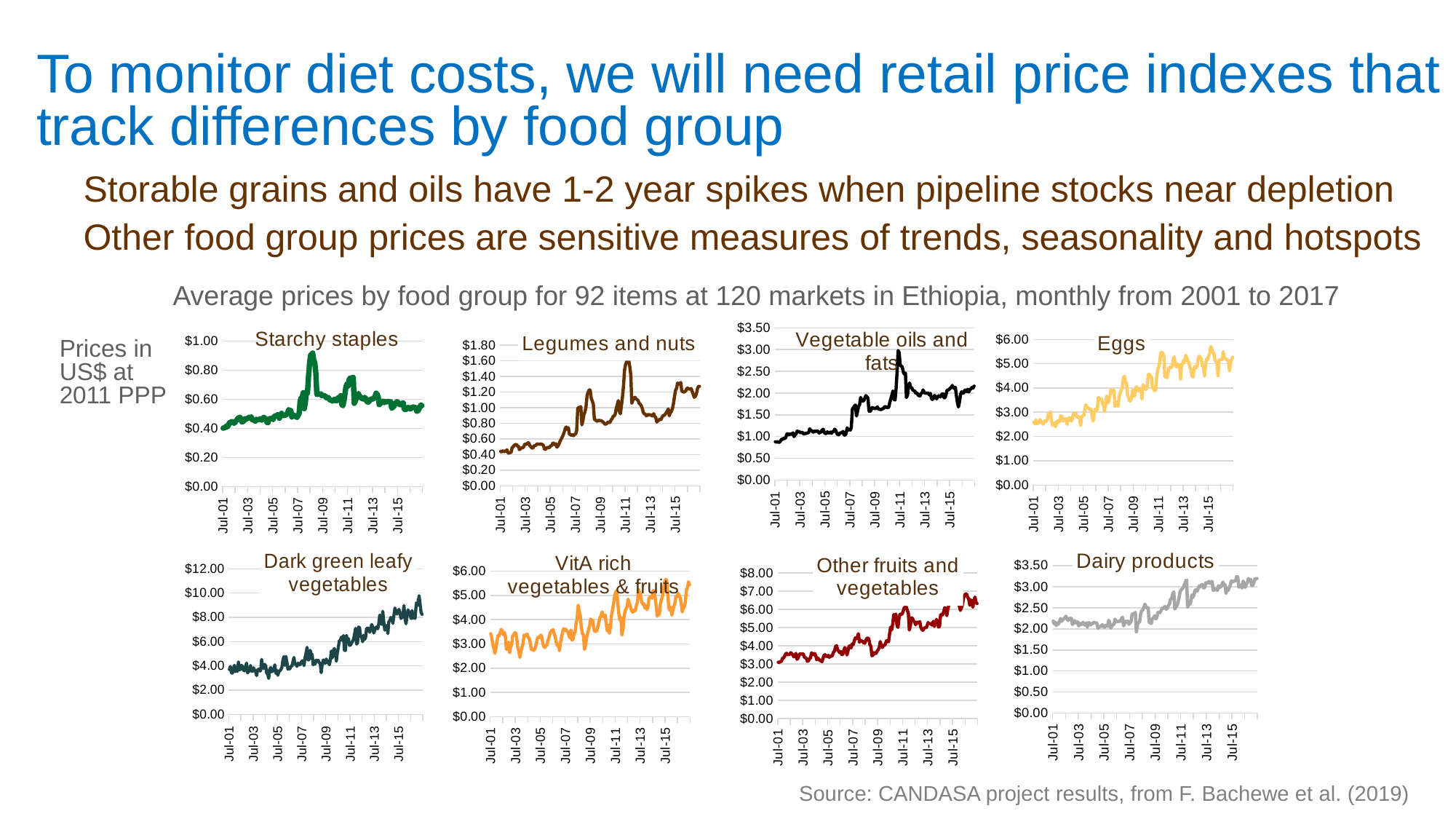

To monitor diet costs, we will need retail price indexes that track differences by food group
Storable grains and oils have 1-2 year spikes when pipeline stocks near depletion
Other food group prices are sensitive measures of trends, seasonality and hotspots
Average prices by food group for 92 items at 120 markets in Ethiopia, monthly from 2001 to 2017

### Chart: Vegetable oils and fats

| Category | Oil/fats |
|---|---|
| 37073 | 0.8804176 |
| 37104 | 0.874118 |
| 37135 | 0.8819712 |
| 37165 | 0.8686096 |
| 37196 | 0.8715983 |
| 37226 | 0.9000338 |
| 37257 | 0.9375336 |
| 37288 | 0.9400045 |
| 37316 | 0.9598721 |
| 37347 | 0.9553582 |
| 37377 | 0.977292 |
| 37408 | 1.056075 |
| 37438 | 1.068911 |
| 37469 | 1.040366 |
| 37500 | 1.065489 |
| 37530 | 1.047413 |
| 37561 | 1.065755 |
| 37591 | 1.084996 |
| 37622 | 1.000332 |
| 37653 | 1.038434 |
| 37681 | 1.065735 |
| 37712 | 1.125035 |
| 37742 | 1.118619 |
| 37773 | 1.111462 |
| 37803 | 1.093574 |
| 37834 | 1.092262 |
| 37865 | 1.097308 |
| 37895 | 1.060809 |
| 37926 | 1.066315 |
| 37956 | 1.072203 |
| 37987 | 1.076431 |
| 38018 | 1.084489 |
| 38047 | 1.090574 |
| 38078 | 1.180946 |
| 38108 | 1.140951 |
| 38139 | 1.136725 |
| 38169 | 1.108311 |
| 38200 | 1.104395 |
| 38231 | 1.134372 |
| 38261 | 1.119742 |
| 38292 | 1.126431 |
| 38322 | 1.124054 |
| 38353 | 1.081102 |
| 38384 | 1.095027 |
| 38412 | 1.10678 |
| 38443 | 1.147626 |
| 38473 | 1.169467 |
| 38504 | 1.097993 |
| 38534 | 1.070191 |
| 38565 | 1.073383 |
| 38596 | 1.109203 |
| 38626 | 1.089099 |
| 38657 | 1.084532 |
| 38687 | 1.104423 |
| 38718 | 1.077074 |
| 38749 | 1.117539 |
| 38777 | 1.11063 |
| 38808 | 1.170245 |
| 38838 | 1.143358 |
| 38869 | 1.078396 |
| 38899 | 1.044771 |
| 38930 | 1.042252 |
| 38961 | 1.081797 |
| 38991 | 1.085928 |
| 39022 | 1.088916 |
| 39052 | 1.118586 |
| 39083 | 1.040366 |
| 39114 | 1.030685 |
| 39142 | 1.069782 |
| 39173 | 1.201509 |
| 39203 | 1.151645 |
| 39234 | 1.166379 |
| 39264 | 1.149891 |
| 39295 | 1.204262 |
| 39326 | 1.627709 |
| 39356 | 1.665824 |
| 39387 | 1.697639 |
| 39417 | 1.726833 |
| 39448 | 1.472388 |
| 39479 | 1.582417 |
| 39508 | 1.691133 |
| 39539 | 1.736743 |
| 39569 | 1.899506 |
| 39600 | 1.832086 |
| 39630 | 1.815464 |
| 39661 | 1.828493 |
| 39692 | 1.884187 |
| 39722 | 1.942485 |
| 39753 | 1.911435 |
| 39783 | 1.888023 |
| 39814 | 1.586247 |
| 39845 | 1.579504 |
| 39873 | 1.605989 |
| 39904 | 1.668346 |
| 39934 | 1.651474 |
| 39965 | 1.653605 |
| 39995 | 1.635108 |
| 40026 | 1.653859 |
| 40057 | 1.682529 |
| 40087 | 1.636404 |
| 40118 | 1.626928 |
| 40148 | 1.621159 |
| 40179 | 1.623839 |
| 40210 | 1.638692 |
| 40238 | 1.649501 |
| 40269 | 1.683027 |
| 40299 | 1.688753 |
| 40330 | 1.664366 |
| 40360 | 1.665193 |
| 40391 | 1.674738 |
| 40422 | 1.786453 |
| 40452 | 1.868524 |
| 40483 | 1.94891 |
| 40513 | 2.048428 |
| 40544 | 1.857449 |
| 40575 | 1.839681 |
| 40603 | 2.092591 |
| 40634 | 2.475417 |
| 40664 | 2.975604 |
| 40695 | 2.923081 |
| 40725 | 2.637729 |
| 40756 | 2.620047 |
| 40787 | 2.598344 |
| 40817 | 2.484019 |
| 40848 | 2.433665 |
| 40878 | 2.458517 |
| 40909 | 1.898346 |
| 40940 | 1.951929 |
| 40969 | 2.146165 |
| 41000 | 2.230723 |
| 41030 | 2.128613 |
| 41061 | 2.126627 |
| 41091 | 2.070725 |
| 41122 | 2.054952 |
| 41153 | 2.046792 |
| 41183 | 1.995783 |
| 41214 | 2.005305 |
| 41244 | 1.958505 |
| 41275 | 1.940325 |
| 41306 | 1.932818 |
| 41334 | 1.990003 |
| 41365 | 2.004365 |
| 41395 | 2.073325 |
| 41426 | 2.018626 |
| 41456 | 1.996991 |
| 41487 | 1.999058 |
| 41518 | 1.993597 |
| 41548 | 2.001728 |
| 41579 | 1.957273 |
| 41609 | 1.991598 |
| 41640 | 1.870597 |
| 41671 | 1.855214 |
| 41699 | 1.883345 |
| 41730 | 1.944241 |
| 41760 | 1.920931 |
| 41791 | 1.867589 |
| 41821 | 1.906719 |
| 41852 | 1.940765 |
| 41883 | 1.909405 |
| 41913 | 1.919625 |
| 41944 | 1.972183 |
| 41974 | 1.985305 |
| 42005 | 1.895035 |
| 42036 | 1.889805 |
| 42064 | 1.964146 |
| 42095 | 2.062807 |
| 42125 | 2.070015 |
| 42156 | 2.082488 |
| 42186 | 2.114784 |
| 42217 | 2.116781 |
| 42248 | 2.173718 |
| 42278 | 2.136628 |
| 42309 | 2.105048 |
| 42339 | 2.131559 |
| 42370 | 1.940005 |
| 42401 | 1.776621 |
| 42430 | 1.680782 |
| 42461 | 1.80651 |
| 42491 | 1.969551 |
| 42522 | 2.031103 |
| 42552 | 1.992996 |
| 42583 | 2.002899 |
| 42614 | 2.064393 |
| 42644 | 2.070159 |
| 42675 | 2.030261 |
| 42705 | 2.087984 |
| 42736 | 2.025189 |
| 42767 | 2.083379 |
| 42795 | 2.097977 |
| 42826 | 2.129675 |
| 42856 | 2.113873 |
| 42887 | 2.159559 |

### Chart: Eggs

| Category | Eggs |
|---|---|
| 37073 | 2.586503 |
| 37104 | 2.518934 |
| 37135 | 2.688366 |
| 37165 | 2.520632 |
| 37196 | 2.550316 |
| 37226 | 2.553029 |
| 37257 | 2.695601 |
| 37288 | 2.619576 |
| 37316 | 2.574078 |
| 37347 | 2.502968 |
| 37377 | 2.628099 |
| 37408 | 2.645265 |
| 37438 | 2.623343 |
| 37469 | 2.697809 |
| 37500 | 2.930095 |
| 37530 | 2.817443 |
| 37561 | 3.018723 |
| 37591 | 2.650587 |
| 37622 | 2.460935 |
| 37653 | 2.493072 |
| 37681 | 2.561441 |
| 37712 | 2.399426 |
| 37742 | 2.599705 |
| 37773 | 2.647805 |
| 37803 | 2.595742 |
| 37834 | 2.633322 |
| 37865 | 2.858304 |
| 37895 | 2.835183 |
| 37926 | 2.63569 |
| 37956 | 2.672955 |
| 37987 | 2.734939 |
| 38018 | 2.720094 |
| 38047 | 2.498268 |
| 38078 | 2.710008 |
| 38108 | 2.777237 |
| 38139 | 2.735363 |
| 38169 | 2.635336 |
| 38200 | 2.719389 |
| 38231 | 2.936867 |
| 38261 | 2.892837 |
| 38292 | 2.984853 |
| 38322 | 2.828336 |
| 38353 | 2.798226 |
| 38384 | 2.820688 |
| 38412 | 2.72752 |
| 38443 | 2.452331 |
| 38473 | 2.816422 |
| 38504 | 2.852385 |
| 38534 | 2.859066 |
| 38565 | 3.106269 |
| 38596 | 3.306561 |
| 38626 | 3.227871 |
| 38657 | 3.162726 |
| 38687 | 3.164477 |
| 38718 | 3.103786 |
| 38749 | 3.138022 |
| 38777 | 2.820271 |
| 38808 | 2.632786 |
| 38838 | 2.942968 |
| 38869 | 3.133624 |
| 38899 | 3.069022 |
| 38930 | 3.098713 |
| 38961 | 3.61914 |
| 38991 | 3.54539 |
| 39022 | 3.537197 |
| 39052 | 3.551145 |
| 39083 | 3.370547 |
| 39114 | 3.255403 |
| 39142 | 3.030267 |
| 39173 | 3.368239 |
| 39203 | 3.66479 |
| 39234 | 3.38295 |
| 39264 | 3.430757 |
| 39295 | 3.625452 |
| 39326 | 3.93445 |
| 39356 | 3.897342 |
| 39387 | 3.801503 |
| 39417 | 3.909423 |
| 39448 | 3.234494 |
| 39479 | 3.348662 |
| 39508 | 3.424632 |
| 39539 | 3.239267 |
| 39569 | 3.653844 |
| 39600 | 3.771643 |
| 39630 | 3.906445 |
| 39661 | 3.991438 |
| 39692 | 4.413087 |
| 39722 | 4.484421 |
| 39753 | 4.233732 |
| 39783 | 4.227127 |
| 39814 | 3.723652 |
| 39845 | 3.610017 |
| 39873 | 3.459556 |
| 39904 | 3.464665 |
| 39934 | 3.62388 |
| 39965 | 3.919655 |
| 39995 | 3.653569 |
| 40026 | 3.690058 |
| 40057 | 4.02829 |
| 40087 | 4.045114 |
| 40118 | 3.891211 |
| 40148 | 3.880812 |
| 40179 | 3.979227 |
| 40210 | 3.91305 |
| 40238 | 3.550055 |
| 40269 | 4.129813 |
| 40299 | 4.063147 |
| 40330 | 3.964836 |
| 40360 | 3.942418 |
| 40391 | 4.022317 |
| 40422 | 4.558025 |
| 40452 | 4.572381 |
| 40483 | 4.508702 |
| 40513 | 4.445718 |
| 40544 | 4.00074 |
| 40575 | 3.994071 |
| 40603 | 3.873072 |
| 40634 | 3.917046 |
| 40664 | 4.407366 |
| 40695 | 4.774442 |
| 40725 | 4.867921 |
| 40756 | 5.059211 |
| 40787 | 5.446668 |
| 40817 | 5.473979 |
| 40848 | 5.439523 |
| 40878 | 5.288805 |
| 40909 | 4.454274 |
| 40940 | 4.588239 |
| 40969 | 4.416372 |
| 41000 | 4.608462 |
| 41030 | 4.839608 |
| 41061 | 4.846323 |
| 41091 | 4.829184 |
| 41122 | 4.914682 |
| 41153 | 5.182206 |
| 41183 | 5.283378 |
| 41214 | 4.958131 |
| 41244 | 4.862851 |
| 41275 | 4.992445 |
| 41306 | 4.873616 |
| 41334 | 4.950504 |
| 41365 | 4.369388 |
| 41395 | 4.967931 |
| 41426 | 4.973177 |
| 41456 | 5.148749 |
| 41487 | 5.075262 |
| 41518 | 5.342241 |
| 41548 | 5.245156 |
| 41579 | 5.108705 |
| 41609 | 5.065389 |
| 41640 | 4.838839 |
| 41671 | 4.762743 |
| 41699 | 4.479499 |
| 41730 | 4.452608 |
| 41760 | 4.770734 |
| 41791 | 4.893505 |
| 41821 | 4.837896 |
| 41852 | 4.898615 |
| 41883 | 5.214033 |
| 41913 | 5.30609 |
| 41944 | 5.262043 |
| 41974 | 5.191089 |
| 42005 | 4.91431 |
| 42036 | 4.874212 |
| 42064 | 4.486033 |
| 42095 | 4.905503 |
| 42125 | 5.196181 |
| 42156 | 5.167344 |
| 42186 | 5.309634 |
| 42217 | 5.415987 |
| 42248 | 5.709566 |
| 42278 | 5.643611 |
| 42309 | 5.469764 |
| 42339 | 5.427056 |
| 42370 | 5.165289 |
| 42401 | 5.076894 |
| 42430 | 5.024515 |
| 42461 | 4.502731 |
| 42491 | 5.150295 |
| 42522 | 5.16361 |
| 42552 | 5.179651 |
| 42583 | 5.167893 |
| 42614 | 5.491519 |
| 42644 | 5.280303 |
| 42675 | 5.213584 |
| 42705 | 5.186318 |
| 42736 | 5.143835 |
| 42767 | 5.107602 |
| 42795 | 4.704319 |
| 42826 | 4.989392 |
| 42856 | 5.161053 |
| 42887 | 5.270242 |

### Chart: Starchy staples

| Category | Grains, roots and tubers |
|---|---|
| 37073 | 0.4010911 |
| 37104 | 0.4037473 |
| 37135 | 0.4046476 |
| 37165 | 0.4159246 |
| 37196 | 0.4106381 |
| 37226 | 0.4202489 |
| 37257 | 0.4386162 |
| 37288 | 0.4373635 |
| 37316 | 0.4460445 |
| 37347 | 0.4438279 |
| 37377 | 0.4355327 |
| 37408 | 0.4360151 |
| 37438 | 0.4482616 |
| 37469 | 0.4560412 |
| 37500 | 0.4668582 |
| 37530 | 0.472331 |
| 37561 | 0.4758261 |
| 37591 | 0.4670051 |
| 37622 | 0.4442422 |
| 37653 | 0.4443687 |
| 37681 | 0.4547635 |
| 37712 | 0.466494 |
| 37742 | 0.461011 |
| 37773 | 0.4690183 |
| 37803 | 0.4685307 |
| 37834 | 0.4758592 |
| 37865 | 0.4713992 |
| 37895 | 0.4790761 |
| 37926 | 0.4583296 |
| 37956 | 0.4590073 |
| 37987 | 0.4533191 |
| 38018 | 0.448441 |
| 38047 | 0.4619016 |
| 38078 | 0.458519 |
| 38108 | 0.4601297 |
| 38139 | 0.4630097 |
| 38169 | 0.462187 |
| 38200 | 0.456012 |
| 38231 | 0.4679037 |
| 38261 | 0.4752904 |
| 38292 | 0.4700213 |
| 38322 | 0.4635228 |
| 38353 | 0.4412118 |
| 38384 | 0.438452 |
| 38412 | 0.4615164 |
| 38443 | 0.4678772 |
| 38473 | 0.466932 |
| 38504 | 0.4662373 |
| 38534 | 0.4602726 |
| 38565 | 0.4806923 |
| 38596 | 0.4851994 |
| 38626 | 0.4844638 |
| 38657 | 0.4921193 |
| 38687 | 0.4932104 |
| 38718 | 0.4689304 |
| 38749 | 0.4853089 |
| 38777 | 0.5029275 |
| 38808 | 0.4907496 |
| 38838 | 0.4876109 |
| 38869 | 0.4902391 |
| 38899 | 0.4909555 |
| 38930 | 0.496834 |
| 38961 | 0.5091626 |
| 38991 | 0.5279505 |
| 39022 | 0.5221559 |
| 39052 | 0.5216414 |
| 39083 | 0.4776215 |
| 39114 | 0.4926761 |
| 39142 | 0.4886101 |
| 39173 | 0.4852249 |
| 39203 | 0.4790843 |
| 39234 | 0.4752576 |
| 39264 | 0.4889053 |
| 39295 | 0.5015442 |
| 39326 | 0.5883011 |
| 39356 | 0.6078179 |
| 39387 | 0.6135721 |
| 39417 | 0.6448867 |
| 39448 | 0.5349752 |
| 39479 | 0.5796304 |
| 39508 | 0.649802 |
| 39539 | 0.6423808 |
| 39569 | 0.7510617 |
| 39600 | 0.8462052 |
| 39630 | 0.9029024 |
| 39661 | 0.9082784 |
| 39692 | 0.9172258 |
| 39722 | 0.8696724 |
| 39753 | 0.8505527 |
| 39783 | 0.7846385 |
| 39814 | 0.6327178 |
| 39845 | 0.6349505 |
| 39873 | 0.6384237 |
| 39904 | 0.6337633 |
| 39934 | 0.6366355 |
| 39965 | 0.6237937 |
| 39995 | 0.6270561 |
| 40026 | 0.6237893 |
| 40057 | 0.6231102 |
| 40087 | 0.611361 |
| 40118 | 0.6081563 |
| 40148 | 0.6115472 |
| 40179 | 0.5993509 |
| 40210 | 0.5923562 |
| 40238 | 0.5942697 |
| 40269 | 0.5875694 |
| 40299 | 0.5918195 |
| 40330 | 0.6002163 |
| 40360 | 0.591175 |
| 40391 | 0.5893524 |
| 40422 | 0.6044444 |
| 40452 | 0.6119518 |
| 40483 | 0.6044718 |
| 40513 | 0.624105 |
| 40544 | 0.5630102 |
| 40575 | 0.5552427 |
| 40603 | 0.5851591 |
| 40634 | 0.6329084 |
| 40664 | 0.6861883 |
| 40695 | 0.7038808 |
| 40725 | 0.6901009 |
| 40756 | 0.7329097 |
| 40787 | 0.7454026 |
| 40817 | 0.7440063 |
| 40848 | 0.7462507 |
| 40878 | 0.7511495 |
| 40909 | 0.5713805 |
| 40940 | 0.5870932 |
| 40969 | 0.6069126 |
| 41000 | 0.6209117 |
| 41030 | 0.6372226 |
| 41061 | 0.6212298 |
| 41091 | 0.6150942 |
| 41122 | 0.6052057 |
| 41153 | 0.6046015 |
| 41183 | 0.6003818 |
| 41214 | 0.6120614 |
| 41244 | 0.6047764 |
| 41275 | 0.5843551 |
| 41306 | 0.580454 |
| 41334 | 0.581503 |
| 41365 | 0.5933914 |
| 41395 | 0.6010218 |
| 41426 | 0.601048 |
| 41456 | 0.6016405 |
| 41487 | 0.609151 |
| 41518 | 0.6194568 |
| 41548 | 0.6416836 |
| 41579 | 0.6318433 |
| 41609 | 0.6161253 |
| 41640 | 0.5624595 |
| 41671 | 0.5719435 |
| 41699 | 0.5747594 |
| 41730 | 0.5843455 |
| 41760 | 0.5865975 |
| 41791 | 0.5764741 |
| 41821 | 0.584313 |
| 41852 | 0.5812836 |
| 41883 | 0.5832338 |
| 41913 | 0.5851797 |
| 41944 | 0.5804905 |
| 41974 | 0.5831706 |
| 42005 | 0.5388472 |
| 42036 | 0.543605 |
| 42064 | 0.551257 |
| 42095 | 0.5621368 |
| 42125 | 0.5753539 |
| 42156 | 0.5830119 |
| 42186 | 0.5782166 |
| 42217 | 0.56797 |
| 42248 | 0.5622121 |
| 42278 | 0.5678511 |
| 42309 | 0.5711756 |
| 42339 | 0.57614 |
| 42370 | 0.5317756 |
| 42401 | 0.528815 |
| 42430 | 0.5312869 |
| 42461 | 0.5396917 |
| 42491 | 0.5436657 |
| 42522 | 0.5369965 |
| 42552 | 0.5327508 |
| 42583 | 0.5395371 |
| 42614 | 0.5455824 |
| 42644 | 0.5461652 |
| 42675 | 0.5427933 |
| 42705 | 0.5431663 |
| 42736 | 0.5177389 |
| 42767 | 0.5183336 |
| 42795 | 0.5300575 |
| 42826 | 0.5473934 |
| 42856 | 0.5596449 |
| 42887 | 0.5556311 |

### Chart: Legumes and nuts

| Category | Legumes and nuts |
|---|---|
| 37073 | 0.4410239 |
| 37104 | 0.4337167 |
| 37135 | 0.4479764 |
| 37165 | 0.4351122 |
| 37196 | 0.4443289 |
| 37226 | 0.4451755 |
| 37257 | 0.4623415 |
| 37288 | 0.4240559 |
| 37316 | 0.4190214 |
| 37347 | 0.4247623 |
| 37377 | 0.4311414 |
| 37408 | 0.4900256 |
| 37438 | 0.5005468 |
| 37469 | 0.5203459 |
| 37500 | 0.5266969 |
| 37530 | 0.5318117 |
| 37561 | 0.5089936 |
| 37591 | 0.5080586 |
| 37622 | 0.464175 |
| 37653 | 0.4741627 |
| 37681 | 0.4878801 |
| 37712 | 0.487652 |
| 37742 | 0.4965238 |
| 37773 | 0.5305129 |
| 37803 | 0.533176 |
| 37834 | 0.530694 |
| 37865 | 0.5521456 |
| 37895 | 0.5498847 |
| 37926 | 0.5143712 |
| 37956 | 0.4995771 |
| 37987 | 0.4847145 |
| 38018 | 0.4846974 |
| 38047 | 0.5136039 |
| 38078 | 0.513508 |
| 38108 | 0.5233132 |
| 38139 | 0.5369824 |
| 38169 | 0.5342652 |
| 38200 | 0.5330045 |
| 38231 | 0.532607 |
| 38261 | 0.5372789 |
| 38292 | 0.5279686 |
| 38322 | 0.5208998 |
| 38353 | 0.4694518 |
| 38384 | 0.4681992 |
| 38412 | 0.4820051 |
| 38443 | 0.4941946 |
| 38473 | 0.4876997 |
| 38504 | 0.4946854 |
| 38534 | 0.5130882 |
| 38565 | 0.515061 |
| 38596 | 0.5484657 |
| 38626 | 0.5446888 |
| 38657 | 0.5271146 |
| 38687 | 0.5391011 |
| 38718 | 0.4956667 |
| 38749 | 0.5109457 |
| 38777 | 0.5342069 |
| 38808 | 0.5711129 |
| 38838 | 0.5938233 |
| 38869 | 0.6224706 |
| 38899 | 0.6481858 |
| 38930 | 0.6871753 |
| 38961 | 0.7341665 |
| 38991 | 0.7540256 |
| 39022 | 0.7219711 |
| 39052 | 0.7441668 |
| 39083 | 0.6588041 |
| 39114 | 0.6573416 |
| 39142 | 0.6450577 |
| 39173 | 0.6566558 |
| 39203 | 0.6421434 |
| 39234 | 0.6578433 |
| 39264 | 0.6651557 |
| 39295 | 0.706423 |
| 39326 | 0.988866 |
| 39356 | 1.004256 |
| 39387 | 1.004949 |
| 39417 | 1.013085 |
| 39448 | 0.7814479 |
| 39479 | 0.8379937 |
| 39508 | 0.9153597 |
| 39539 | 0.9470209 |
| 39569 | 1.014766 |
| 39600 | 1.157802 |
| 39630 | 1.197285 |
| 39661 | 1.227456 |
| 39692 | 1.22772 |
| 39722 | 1.119708 |
| 39753 | 1.085184 |
| 39783 | 1.042877 |
| 39814 | 0.8518378 |
| 39845 | 0.8442423 |
| 39873 | 0.8306825 |
| 39904 | 0.8295923 |
| 39934 | 0.8411167 |
| 39965 | 0.8331624 |
| 39995 | 0.8366495 |
| 40026 | 0.8311331 |
| 40057 | 0.8210669 |
| 40087 | 0.8079683 |
| 40118 | 0.7927284 |
| 40148 | 0.7888461 |
| 40179 | 0.8001208 |
| 40210 | 0.8171846 |
| 40238 | 0.8112342 |
| 40269 | 0.8122993 |
| 40299 | 0.8432159 |
| 40330 | 0.8582488 |
| 40360 | 0.8857706 |
| 40391 | 0.8962293 |
| 40422 | 0.9140849 |
| 40452 | 0.9914482 |
| 40483 | 1.034864 |
| 40513 | 1.091529 |
| 40544 | 0.95434 |
| 40575 | 0.9228672 |
| 40603 | 1.027061 |
| 40634 | 1.132664 |
| 40664 | 1.275809 |
| 40695 | 1.480295 |
| 40725 | 1.555037 |
| 40756 | 1.584577 |
| 40787 | 1.625111 |
| 40817 | 1.605023 |
| 40848 | 1.530915 |
| 40878 | 1.418585 |
| 40909 | 1.056286 |
| 40940 | 1.094788 |
| 40969 | 1.120587 |
| 41000 | 1.133188 |
| 41030 | 1.115718 |
| 41061 | 1.102776 |
| 41091 | 1.094032 |
| 41122 | 1.055755 |
| 41153 | 1.044851 |
| 41183 | 1.027914 |
| 41214 | 0.9936108 |
| 41244 | 0.9417324 |
| 41275 | 0.9206311 |
| 41306 | 0.9174234 |
| 41334 | 0.8961186 |
| 41365 | 0.9039392 |
| 41395 | 0.9161616 |
| 41426 | 0.9059381 |
| 41456 | 0.9115844 |
| 41487 | 0.8989033 |
| 41518 | 0.8942352 |
| 41548 | 0.9234416 |
| 41579 | 0.88622 |
| 41609 | 0.8790296 |
| 41640 | 0.8170024 |
| 41671 | 0.8326755 |
| 41699 | 0.8409478 |
| 41730 | 0.8573877 |
| 41760 | 0.8490132 |
| 41791 | 0.8756248 |
| 41821 | 0.8989073 |
| 41852 | 0.9022163 |
| 41883 | 0.9168357 |
| 41913 | 0.9336944 |
| 41944 | 0.9554023 |
| 41974 | 0.9854039 |
| 42005 | 0.8974327 |
| 42036 | 0.9347684 |
| 42064 | 0.9536414 |
| 42095 | 0.9869539 |
| 42125 | 1.053936 |
| 42156 | 1.139854 |
| 42186 | 1.223007 |
| 42217 | 1.2491 |
| 42248 | 1.316742 |
| 42278 | 1.299523 |
| 42309 | 1.306907 |
| 42339 | 1.323338 |
| 42370 | 1.214599 |
| 42401 | 1.205104 |
| 42430 | 1.198441 |
| 42461 | 1.207386 |
| 42491 | 1.219702 |
| 42522 | 1.249304 |
| 42552 | 1.248608 |
| 42583 | 1.23975 |
| 42614 | 1.240695 |
| 42644 | 1.246023 |
| 42675 | 1.208588 |
| 42705 | 1.172688 |
| 42736 | 1.134228 |
| 42767 | 1.144493 |
| 42795 | 1.173575 |
| 42826 | 1.238134 |
| 42856 | 1.271857 |
| 42887 | 1.273264 |
Prices in US$ at 2011 PPP

### Chart: Dairy products

| Category | Dairy products |
|---|---|
| 37073 | 2.18531 |
| 37104 | 2.118703 |
| 37135 | 2.156214 |
| 37165 | 2.078414 |
| 37196 | 2.132895 |
| 37226 | 2.113161 |
| 37257 | 2.181103 |
| 37288 | 2.242361 |
| 37316 | 2.178914 |
| 37347 | 2.215354 |
| 37377 | 2.241071 |
| 37408 | 2.248887 |
| 37438 | 2.301291 |
| 37469 | 2.239668 |
| 37500 | 2.198426 |
| 37530 | 2.237887 |
| 37561 | 2.255818 |
| 37591 | 2.243303 |
| 37622 | 2.104216 |
| 37653 | 2.133413 |
| 37681 | 2.195931 |
| 37712 | 2.164431 |
| 37742 | 2.1308 |
| 37773 | 2.168854 |
| 37803 | 2.067157 |
| 37834 | 2.131171 |
| 37865 | 2.100288 |
| 37895 | 2.119835 |
| 37926 | 2.156574 |
| 37956 | 2.094406 |
| 37987 | 2.093287 |
| 38018 | 2.139341 |
| 38047 | 2.038394 |
| 38078 | 2.145005 |
| 38108 | 2.14223 |
| 38139 | 2.094557 |
| 38169 | 2.123363 |
| 38200 | 2.122641 |
| 38231 | 2.151943 |
| 38261 | 2.146857 |
| 38292 | 2.142876 |
| 38322 | 2.13089 |
| 38353 | 2.015716 |
| 38384 | 2.038882 |
| 38412 | 2.061302 |
| 38443 | 2.053171 |
| 38473 | 2.099656 |
| 38504 | 2.062555 |
| 38534 | 2.034277 |
| 38565 | 2.08296 |
| 38596 | 2.073752 |
| 38626 | 2.060363 |
| 38657 | 2.203629 |
| 38687 | 2.15118 |
| 38718 | 2.015151 |
| 38749 | 2.06471 |
| 38777 | 2.097921 |
| 38808 | 2.105736 |
| 38838 | 2.228606 |
| 38869 | 2.167967 |
| 38899 | 2.173405 |
| 38930 | 2.171238 |
| 38961 | 2.190454 |
| 38991 | 2.177999 |
| 39022 | 2.241711 |
| 39052 | 2.274919 |
| 39083 | 2.071866 |
| 39114 | 2.126062 |
| 39142 | 2.18026 |
| 39173 | 2.159384 |
| 39203 | 2.182572 |
| 39234 | 2.11015 |
| 39264 | 2.141222 |
| 39295 | 2.173476 |
| 39326 | 2.353598 |
| 39356 | 2.356826 |
| 39387 | 2.358171 |
| 39417 | 2.390662 |
| 39448 | 1.929247 |
| 39479 | 2.103414 |
| 39508 | 2.149856 |
| 39539 | 2.166826 |
| 39569 | 2.353362 |
| 39600 | 2.437707 |
| 39630 | 2.438832 |
| 39661 | 2.514435 |
| 39692 | 2.585947 |
| 39722 | 2.512621 |
| 39753 | 2.498163 |
| 39783 | 2.5011 |
| 39814 | 2.158673 |
| 39845 | 2.141941 |
| 39873 | 2.128406 |
| 39904 | 2.246207 |
| 39934 | 2.242972 |
| 39965 | 2.311724 |
| 39995 | 2.239961 |
| 40026 | 2.254733 |
| 40057 | 2.379197 |
| 40087 | 2.400462 |
| 40118 | 2.384364 |
| 40148 | 2.425288 |
| 40179 | 2.488657 |
| 40210 | 2.475975 |
| 40238 | 2.515447 |
| 40269 | 2.526631 |
| 40299 | 2.465945 |
| 40330 | 2.486334 |
| 40360 | 2.551283 |
| 40391 | 2.590702 |
| 40422 | 2.710236 |
| 40452 | 2.70915 |
| 40483 | 2.825323 |
| 40513 | 2.87721 |
| 40544 | 2.470383 |
| 40575 | 2.519052 |
| 40603 | 2.554392 |
| 40634 | 2.623618 |
| 40664 | 2.743779 |
| 40695 | 2.881078 |
| 40725 | 2.927875 |
| 40756 | 2.948652 |
| 40787 | 2.98854 |
| 40817 | 3.04753 |
| 40848 | 3.11334 |
| 40878 | 3.183235 |
| 40909 | 2.514981 |
| 40940 | 2.599208 |
| 40969 | 2.582394 |
| 41000 | 2.644738 |
| 41030 | 2.803708 |
| 41061 | 2.751323 |
| 41091 | 2.809928 |
| 41122 | 2.920006 |
| 41153 | 2.922467 |
| 41183 | 2.894127 |
| 41214 | 2.971027 |
| 41244 | 3.021295 |
| 41275 | 3.002724 |
| 41306 | 3.048818 |
| 41334 | 3.051264 |
| 41365 | 2.969699 |
| 41395 | 2.980207 |
| 41426 | 3.093626 |
| 41456 | 3.081871 |
| 41487 | 3.104868 |
| 41518 | 3.123176 |
| 41548 | 3.078986 |
| 41579 | 3.111212 |
| 41609 | 3.122877 |
| 41640 | 2.909789 |
| 41671 | 2.935018 |
| 41699 | 2.948723 |
| 41730 | 2.922432 |
| 41760 | 2.917126 |
| 41791 | 3.023098 |
| 41821 | 2.987055 |
| 41852 | 2.995489 |
| 41883 | 3.028406 |
| 41913 | 3.107535 |
| 41944 | 3.060464 |
| 41974 | 3.04443 |
| 42005 | 2.838715 |
| 42036 | 2.970999 |
| 42064 | 2.909662 |
| 42095 | 2.979502 |
| 42125 | 3.035393 |
| 42156 | 3.138422 |
| 42186 | 3.111745 |
| 42217 | 3.128108 |
| 42248 | 3.140776 |
| 42278 | 3.142514 |
| 42309 | 3.239866 |
| 42339 | 3.23087 |
| 42370 | 2.988274 |
| 42401 | 3.027704 |
| 42430 | 3.034455 |
| 42461 | 2.967823 |
| 42491 | 3.130016 |
| 42522 | 3.061765 |
| 42552 | 2.983175 |
| 42583 | 3.06432 |
| 42614 | 3.101191 |
| 42644 | 3.194032 |
| 42675 | 3.15126 |
| 42705 | 3.174119 |
| 42736 | 3.032765 |
| 42767 | 3.027194 |
| 42795 | 3.090093 |
| 42826 | 3.185635 |
| 42856 | 3.188084 |
| 42887 | 3.194073 |

### Chart: Dark green leafy vegetables

| Category | Vitamin A dark green leafy vegetables |
|---|---|
| 37073 | 3.708003 |
| 37104 | 3.948504 |
| 37135 | 3.435019 |
| 37165 | 3.395743 |
| 37196 | 3.7461 |
| 37226 | 4.051507 |
| 37257 | 3.526168 |
| 37288 | 3.671996 |
| 37316 | 3.556831 |
| 37347 | 4.324003 |
| 37377 | 3.668846 |
| 37408 | 3.71432 |
| 37438 | 4.051228 |
| 37469 | 3.943626 |
| 37500 | 3.645504 |
| 37530 | 3.588928 |
| 37561 | 3.919708 |
| 37591 | 4.230197 |
| 37622 | 3.437078 |
| 37653 | 3.514651 |
| 37681 | 3.588927 |
| 37712 | 4.037958 |
| 37742 | 3.575897 |
| 37773 | 3.550252 |
| 37803 | 3.843987 |
| 37834 | 3.64116 |
| 37865 | 3.514783 |
| 37895 | 3.202842 |
| 37926 | 3.653119 |
| 37956 | 3.732668 |
| 37987 | 3.575385 |
| 38018 | 3.606214 |
| 38047 | 4.53803 |
| 38078 | 3.917565 |
| 38108 | 3.786367 |
| 38139 | 4.123507 |
| 38169 | 4.00526 |
| 38200 | 3.407036 |
| 38231 | 3.34573 |
| 38261 | 2.964452 |
| 38292 | 3.725786 |
| 38322 | 3.864558 |
| 38353 | 3.513344 |
| 38384 | 3.608086 |
| 38412 | 3.696753 |
| 38443 | 4.08628 |
| 38473 | 3.391853 |
| 38504 | 3.63881 |
| 38534 | 3.226329 |
| 38565 | 3.499507 |
| 38596 | 3.582095 |
| 38626 | 3.68968 |
| 38657 | 3.868599 |
| 38687 | 4.431097 |
| 38718 | 4.765032 |
| 38749 | 4.04163 |
| 38777 | 4.783928 |
| 38808 | 4.326903 |
| 38838 | 3.734237 |
| 38869 | 3.749081 |
| 38899 | 3.763976 |
| 38930 | 3.976505 |
| 38961 | 3.965758 |
| 38991 | 4.361598 |
| 39022 | 4.695607 |
| 39052 | 4.141009 |
| 39083 | 4.119751 |
| 39114 | 3.95917 |
| 39142 | 4.234129 |
| 39173 | 4.10116 |
| 39203 | 4.089269 |
| 39234 | 4.265696 |
| 39264 | 4.413998 |
| 39295 | 4.410313 |
| 39326 | 4.021298 |
| 39356 | 4.704593 |
| 39387 | 5.059455 |
| 39417 | 5.527412 |
| 39448 | 4.491681 |
| 39479 | 4.504838 |
| 39508 | 5.287003 |
| 39539 | 5.000112 |
| 39569 | 4.926363 |
| 39600 | 4.0837 |
| 39630 | 4.412913 |
| 39661 | 4.140403 |
| 39692 | 4.475956 |
| 39722 | 4.391917 |
| 39753 | 4.466551 |
| 39783 | 4.256823 |
| 39814 | 4.203613 |
| 39845 | 3.439436 |
| 39873 | 4.105299 |
| 39904 | 4.491529 |
| 39934 | 4.261277 |
| 39965 | 4.211612 |
| 39995 | 4.565702 |
| 40026 | 4.288505 |
| 40057 | 4.39177 |
| 40087 | 4.093566 |
| 40118 | 4.436597 |
| 40148 | 5.224714 |
| 40179 | 4.660056 |
| 40210 | 5.268214 |
| 40238 | 5.430489 |
| 40269 | 5.139436 |
| 40299 | 4.381768 |
| 40330 | 5.060323 |
| 40360 | 5.544964 |
| 40391 | 6.090836 |
| 40422 | 6.088533 |
| 40452 | 6.368051 |
| 40483 | 6.108429 |
| 40513 | 6.500333 |
| 40544 | 5.282602 |
| 40575 | 5.273101 |
| 40603 | 6.514628 |
| 40634 | 5.989424 |
| 40664 | 6.242962 |
| 40695 | 5.693128 |
| 40725 | 5.721839 |
| 40756 | 5.863326 |
| 40787 | 6.012561 |
| 40817 | 6.19683 |
| 40848 | 6.600334 |
| 40878 | 7.093902 |
| 40909 | 5.801415 |
| 40940 | 5.879908 |
| 40969 | 7.196558 |
| 41000 | 7.154211 |
| 41030 | 6.411027 |
| 41061 | 6.400875 |
| 41091 | 5.989546 |
| 41122 | 6.520798 |
| 41153 | 6.174393 |
| 41183 | 6.327676 |
| 41214 | 7.095573 |
| 41244 | 7.10402 |
| 41275 | 7.116551 |
| 41306 | 6.7736 |
| 41334 | 7.006344 |
| 41365 | 7.417431 |
| 41395 | 7.211583 |
| 41426 | 6.708633 |
| 41456 | 6.91028 |
| 41487 | 7.139342 |
| 41518 | 7.225728 |
| 41548 | 7.059916 |
| 41579 | 7.450444 |
| 41609 | 8.196474 |
| 41640 | 7.57945 |
| 41671 | 7.420868 |
| 41699 | 8.502935 |
| 41730 | 7.640068 |
| 41760 | 6.937733 |
| 41791 | 7.179374 |
| 41821 | 7.340683 |
| 41852 | 6.664125 |
| 41883 | 7.639023 |
| 41913 | 7.74885 |
| 41944 | 7.999993 |
| 41974 | 7.847216 |
| 42005 | 7.500792 |
| 42036 | 8.162901 |
| 42064 | 8.762086 |
| 42095 | 8.479794 |
| 42125 | 8.270334 |
| 42156 | 8.444441 |
| 42186 | 8.658792 |
| 42217 | 8.411376 |
| 42248 | 7.901939 |
| 42278 | 8.000329 |
| 42309 | 8.216112 |
| 42339 | 8.971665 |
| 42370 | 7.911072 |
| 42401 | 7.472409 |
| 42430 | 8.089869 |
| 42461 | 8.624249 |
| 42491 | 8.354615 |
| 42522 | 8.282268 |
| 42552 | 7.89697 |
| 42583 | 8.564023 |
| 42614 | 7.92497 |
| 42644 | 8.253771 |
| 42675 | 7.902075 |
| 42705 | 8.961473 |
| 42736 | 9.436967 |
| 42767 | 9.004786 |
| 42795 | 9.785511 |
| 42826 | 9.078897 |
| 42856 | 8.383532 |
| 42887 | 8.247436 |

### Chart: VitA rich vegetables & fruits

| Category | Other Vitamin A rich veg. and fruits |
|---|---|
| 37073 | 3.422585 |
| 37104 | 3.235329 |
| 37135 | 2.976213 |
| 37165 | 2.81513 |
| 37196 | 2.614181 |
| 37226 | 2.844422 |
| 37257 | 3.134107 |
| 37288 | 3.341148 |
| 37316 | 3.329712 |
| 37347 | 3.465155 |
| 37377 | 3.596887 |
| 37408 | 3.546758 |
| 37438 | 3.382503 |
| 37469 | 3.477019 |
| 37500 | 3.318307 |
| 37530 | 2.786584 |
| 37561 | 2.787478 |
| 37591 | 3.071792 |
| 37622 | 2.638998 |
| 37653 | 2.855955 |
| 37681 | 2.971155 |
| 37712 | 3.323201 |
| 37742 | 3.374698 |
| 37773 | 3.463156 |
| 37803 | 3.463965 |
| 37834 | 3.186613 |
| 37865 | 2.831641 |
| 37895 | 2.684105 |
| 37926 | 2.446926 |
| 37956 | 2.71389 |
| 37987 | 2.880023 |
| 38018 | 3.024248 |
| 38047 | 3.363186 |
| 38078 | 3.323352 |
| 38108 | 3.370502 |
| 38139 | 3.403906 |
| 38169 | 3.257295 |
| 38200 | 3.225034 |
| 38231 | 3.024126 |
| 38261 | 2.76935 |
| 38292 | 2.78983 |
| 38322 | 2.730962 |
| 38353 | 2.766446 |
| 38384 | 2.883574 |
| 38412 | 3.068354 |
| 38443 | 3.2559 |
| 38473 | 3.287455 |
| 38504 | 3.260566 |
| 38534 | 3.36588 |
| 38565 | 3.291919 |
| 38596 | 3.03158 |
| 38626 | 2.891443 |
| 38657 | 2.854541 |
| 38687 | 2.922444 |
| 38718 | 2.957119 |
| 38749 | 3.146856 |
| 38777 | 3.278191 |
| 38808 | 3.448138 |
| 38838 | 3.536865 |
| 38869 | 3.560705 |
| 38899 | 3.587042 |
| 38930 | 3.396535 |
| 38961 | 3.283877 |
| 38991 | 3.033124 |
| 39022 | 2.933717 |
| 39052 | 2.989354 |
| 39083 | 2.720579 |
| 39114 | 3.063377 |
| 39142 | 3.275414 |
| 39173 | 3.49574 |
| 39203 | 3.629766 |
| 39234 | 3.564607 |
| 39264 | 3.604849 |
| 39295 | 3.525184 |
| 39326 | 3.513456 |
| 39356 | 3.365807 |
| 39387 | 3.24406 |
| 39417 | 3.574306 |
| 39448 | 3.154378 |
| 39479 | 3.197511 |
| 39508 | 3.439353 |
| 39539 | 3.479359 |
| 39569 | 3.840133 |
| 39600 | 4.08153 |
| 39630 | 4.599049 |
| 39661 | 4.343392 |
| 39692 | 4.186706 |
| 39722 | 3.681633 |
| 39753 | 3.425902 |
| 39783 | 3.384133 |
| 39814 | 2.777502 |
| 39845 | 2.927774 |
| 39873 | 3.22783 |
| 39904 | 3.421929 |
| 39934 | 3.592872 |
| 39965 | 3.74408 |
| 39995 | 4.023319 |
| 40026 | 3.977312 |
| 40057 | 3.976874 |
| 40087 | 3.608658 |
| 40118 | 3.506582 |
| 40148 | 3.518282 |
| 40179 | 3.564437 |
| 40210 | 3.736834 |
| 40238 | 3.909123 |
| 40269 | 4.082545 |
| 40299 | 4.1741 |
| 40330 | 4.321622 |
| 40360 | 4.111568 |
| 40391 | 4.174838 |
| 40422 | 4.190118 |
| 40452 | 3.795188 |
| 40483 | 3.536119 |
| 40513 | 3.772715 |
| 40544 | 3.438866 |
| 40575 | 3.710291 |
| 40603 | 4.195014 |
| 40634 | 4.383513 |
| 40664 | 4.664153 |
| 40695 | 4.971282 |
| 40725 | 5.15049 |
| 40756 | 5.193132 |
| 40787 | 4.680881 |
| 40817 | 4.270566 |
| 40848 | 3.981071 |
| 40878 | 4.100882 |
| 40909 | 3.36753 |
| 40940 | 3.599777 |
| 40969 | 4.092901 |
| 41000 | 4.358214 |
| 41030 | 4.449232 |
| 41061 | 4.540552 |
| 41091 | 4.843184 |
| 41122 | 4.680602 |
| 41153 | 4.569528 |
| 41183 | 4.413176 |
| 41214 | 4.322224 |
| 41244 | 4.307731 |
| 41275 | 4.404258 |
| 41306 | 4.371469 |
| 41334 | 4.606354 |
| 41365 | 4.722639 |
| 41395 | 5.251236 |
| 41426 | 5.100941 |
| 41456 | 5.010764 |
| 41487 | 4.723476 |
| 41518 | 4.64222 |
| 41548 | 4.668874 |
| 41579 | 4.476768 |
| 41609 | 4.584265 |
| 41640 | 4.41643 |
| 41671 | 4.503756 |
| 41699 | 4.887271 |
| 41730 | 4.915854 |
| 41760 | 4.976306 |
| 41791 | 4.883445 |
| 41821 | 5.206084 |
| 41852 | 5.132802 |
| 41883 | 4.906038 |
| 41913 | 4.534889 |
| 41944 | 4.139764 |
| 41974 | 4.387218 |
| 42005 | 4.208357 |
| 42036 | 4.660333 |
| 42064 | 4.825174 |
| 42095 | 4.979827 |
| 42125 | 5.270474 |
| 42156 | 5.546132 |
| 42186 | 5.65783 |
| 42217 | 5.63078 |
| 42248 | 5.131751 |
| 42278 | 4.513591 |
| 42309 | 4.390065 |
| 42339 | 4.517067 |
| 42370 | 4.190937 |
| 42401 | 4.398768 |
| 42430 | 4.550231 |
| 42461 | 4.692796 |
| 42491 | 4.968545 |
| 42522 | 4.945014 |
| 42552 | 5.087688 |
| 42583 | 4.990053 |
| 42614 | 4.903646 |
| 42644 | 4.679033 |
| 42675 | 4.321404 |
| 42705 | 4.471701 |
| 42736 | 4.527732 |
| 42767 | 4.741647 |
| 42795 | 5.220226 |
| 42826 | 5.320837 |
| 42856 | 5.558831 |
| 42887 | 5.436267 |

### Chart: Other fruits and vegetables

| Category | Other fruits and vegetables |
|---|---|
| 37073 | 3.096759 |
| 37104 | 3.089622 |
| 37135 | 3.137744 |
| 37165 | 3.136378 |
| 37196 | 3.304121 |
| 37226 | 3.329534 |
| 37257 | 3.422379 |
| 37288 | 3.548146 |
| 37316 | 3.591951 |
| 37347 | 3.519968 |
| 37377 | 3.519473 |
| 37408 | 3.534224 |
| 37438 | 3.621652 |
| 37469 | 3.572133 |
| 37500 | 3.500078 |
| 37530 | 3.394493 |
| 37561 | 3.478551 |
| 37591 | 3.582594 |
| 37622 | 3.261395 |
| 37653 | 3.317107 |
| 37681 | 3.488636 |
| 37712 | 3.571719 |
| 37742 | 3.545224 |
| 37773 | 3.559244 |
| 37803 | 3.551643 |
| 37834 | 3.390791 |
| 37865 | 3.344108 |
| 37895 | 3.323945 |
| 37926 | 3.149148 |
| 37956 | 3.176521 |
| 37987 | 3.288538 |
| 38018 | 3.329901 |
| 38047 | 3.620261 |
| 38078 | 3.549444 |
| 38108 | 3.509427 |
| 38139 | 3.578971 |
| 38169 | 3.467659 |
| 38200 | 3.236692 |
| 38231 | 3.329509 |
| 38261 | 3.263013 |
| 38292 | 3.205949 |
| 38322 | 3.176707 |
| 38353 | 3.127448 |
| 38384 | 3.316941 |
| 38412 | 3.472999 |
| 38443 | 3.516045 |
| 38473 | 3.40948 |
| 38504 | 3.432903 |
| 38534 | 3.47431 |
| 38565 | 3.362679 |
| 38596 | 3.44435 |
| 38626 | 3.422347 |
| 38657 | 3.46729 |
| 38687 | 3.639945 |
| 38718 | 3.710688 |
| 38749 | 3.945325 |
| 38777 | 4.012201 |
| 38808 | 3.796789 |
| 38838 | 3.711791 |
| 38869 | 3.624218 |
| 38899 | 3.692645 |
| 38930 | 3.519116 |
| 38961 | 3.532283 |
| 38991 | 3.749706 |
| 39022 | 3.901821 |
| 39052 | 3.783561 |
| 39083 | 3.501389 |
| 39114 | 3.718129 |
| 39142 | 3.971831 |
| 39173 | 4.002839 |
| 39203 | 3.883574 |
| 39234 | 4.099101 |
| 39264 | 4.065384 |
| 39295 | 4.251488 |
| 39326 | 4.437629 |
| 39356 | 4.395957 |
| 39387 | 4.47125 |
| 39417 | 4.667899 |
| 39448 | 4.195249 |
| 39479 | 4.311496 |
| 39508 | 4.255371 |
| 39539 | 4.265549 |
| 39569 | 4.167375 |
| 39600 | 4.142351 |
| 39630 | 4.267698 |
| 39661 | 4.399853 |
| 39692 | 4.431841 |
| 39722 | 4.382642 |
| 39753 | 4.076316 |
| 39783 | 3.971948 |
| 39814 | 3.456178 |
| 39845 | 3.488162 |
| 39873 | 3.628289 |
| 39904 | 3.57527 |
| 39934 | 3.589876 |
| 39965 | 3.709437 |
| 39995 | 3.783096 |
| 40026 | 3.90271 |
| 40057 | 4.233907 |
| 40087 | 4.009732 |
| 40118 | 3.913521 |
| 40148 | 4.020115 |
| 40179 | 4.025062 |
| 40210 | 4.108361 |
| 40238 | 4.281601 |
| 40269 | 4.240635 |
| 40299 | 4.227508 |
| 40330 | 4.674888 |
| 40360 | 5.026626 |
| 40391 | 4.875082 |
| 40422 | 5.209271 |
| 40452 | 5.716097 |
| 40483 | 5.664149 |
| 40513 | 5.741899 |
| 40544 | 5.149495 |
| 40575 | 5.007329 |
| 40603 | 5.50568 |
| 40634 | 5.738905 |
| 40664 | 5.737678 |
| 40695 | 5.743811 |
| 40725 | 5.902592 |
| 40756 | 6.082019 |
| 40787 | 6.1334 |
| 40817 | 6.142301 |
| 40848 | 5.943369 |
| 40878 | 5.803615 |
| 40909 | 4.869904 |
| 40940 | 5.120332 |
| 40969 | 5.542438 |
| 41000 | 5.508208 |
| 41030 | 5.358175 |
| 41061 | 5.333764 |
| 41091 | 5.15887 |
| 41122 | 5.271647 |
| 41153 | 5.316399 |
| 41183 | 5.25821 |
| 41214 | 5.333853 |
| 41244 | 5.018036 |
| 41275 | 4.902212 |
| 41306 | 4.851216 |
| 41334 | 4.954071 |
| 41365 | 5.001744 |
| 41395 | 4.984076 |
| 41426 | 5.101458 |
| 41456 | 5.282632 |
| 41487 | 5.206458 |
| 41518 | 5.243635 |
| 41548 | 5.179535 |
| 41579 | 5.139015 |
| 41609 | 5.344771 |
| 41640 | 5.066072 |
| 41671 | 5.244752 |
| 41699 | 5.451716 |
| 41730 | 5.317975 |
| 41760 | 5.028285 |
| 41791 | 5.077371 |
| 41821 | 5.691387 |
| 41852 | 5.728961 |
| 41883 | 5.704977 |
| 41913 | 5.888729 |
| 41944 | 6.096191 |
| 41974 | 6.036283 |
| 42005 | 5.662267 |
| 42036 | 6.04422 |
| 42064 | 6.257204 |
| 42095 | 6.467726 |
| 42125 | 6.353955 |
| 42156 | 6.655005 |
| 42186 | 6.794403 |
| 42217 | 6.603992 |
| 42248 | 6.564004 |
| 42278 | 6.735001 |
| 42309 | 6.349955 |
| 42339 | 6.547799 |
| 42370 | 6.189281 |
| 42401 | 5.945414 |
| 42430 | 6.088823 |
| 42461 | 6.261842 |
| 42491 | 6.609766 |
| 42522 | 6.792487 |
| 42552 | 6.847575 |
| 42583 | 6.848806 |
| 42614 | 6.680587 |
| 42644 | 6.581283 |
| 42675 | 6.229678 |
| 42705 | 6.530542 |
| 42736 | 6.406562 |
| 42767 | 6.120373 |
| 42795 | 6.486888 |
| 42826 | 6.682106 |
| 42856 | 6.399806 |
| 42887 | 6.325155 |
Source: CANDASA project results, from F. Bachewe et al. (2019)